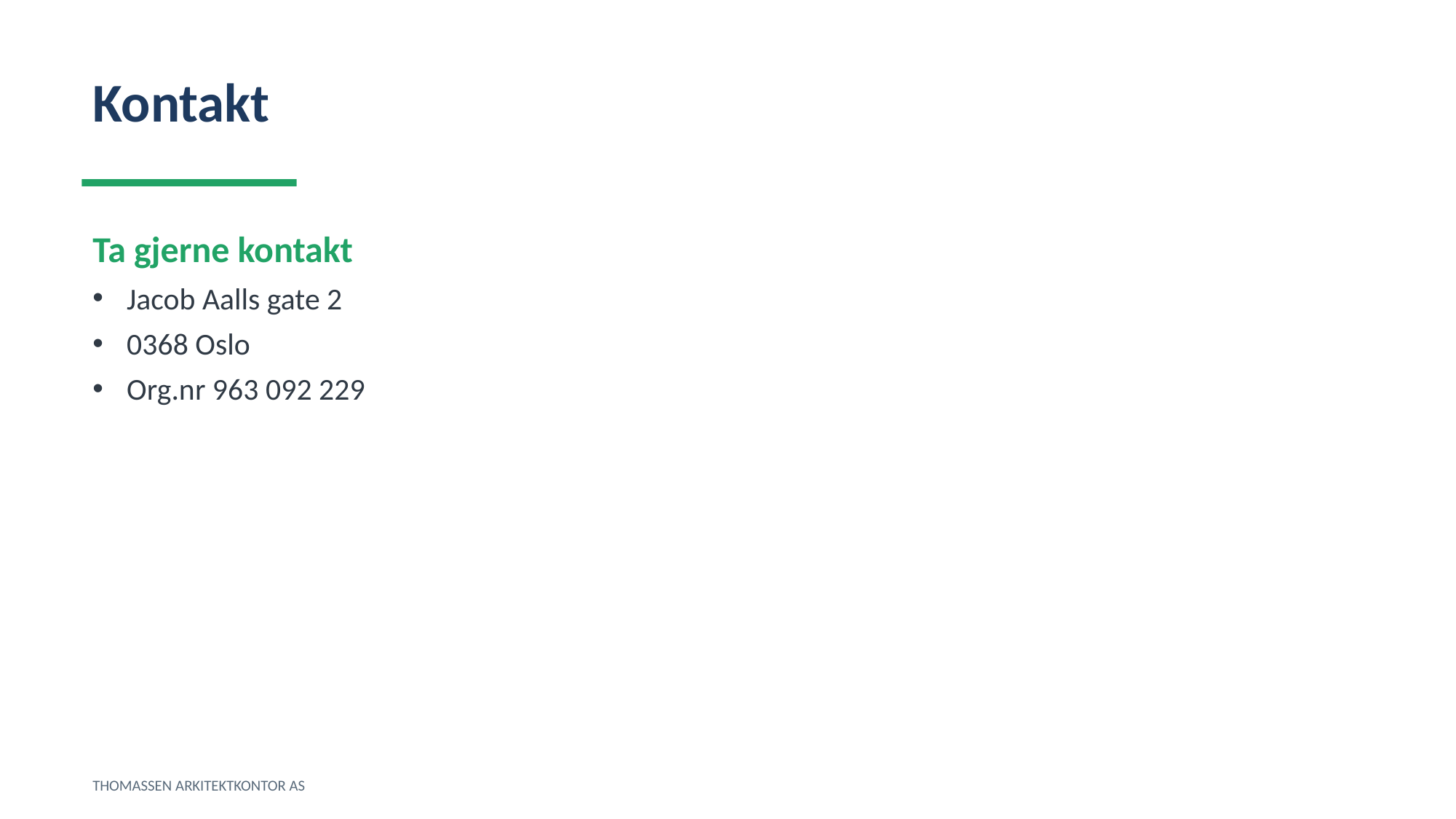

Kontakt

Ta gjerne kontakt
Jacob Aalls gate 2
0368 Oslo
Org.nr 963 092 229
THOMASSEN ARKITEKTKONTOR AS